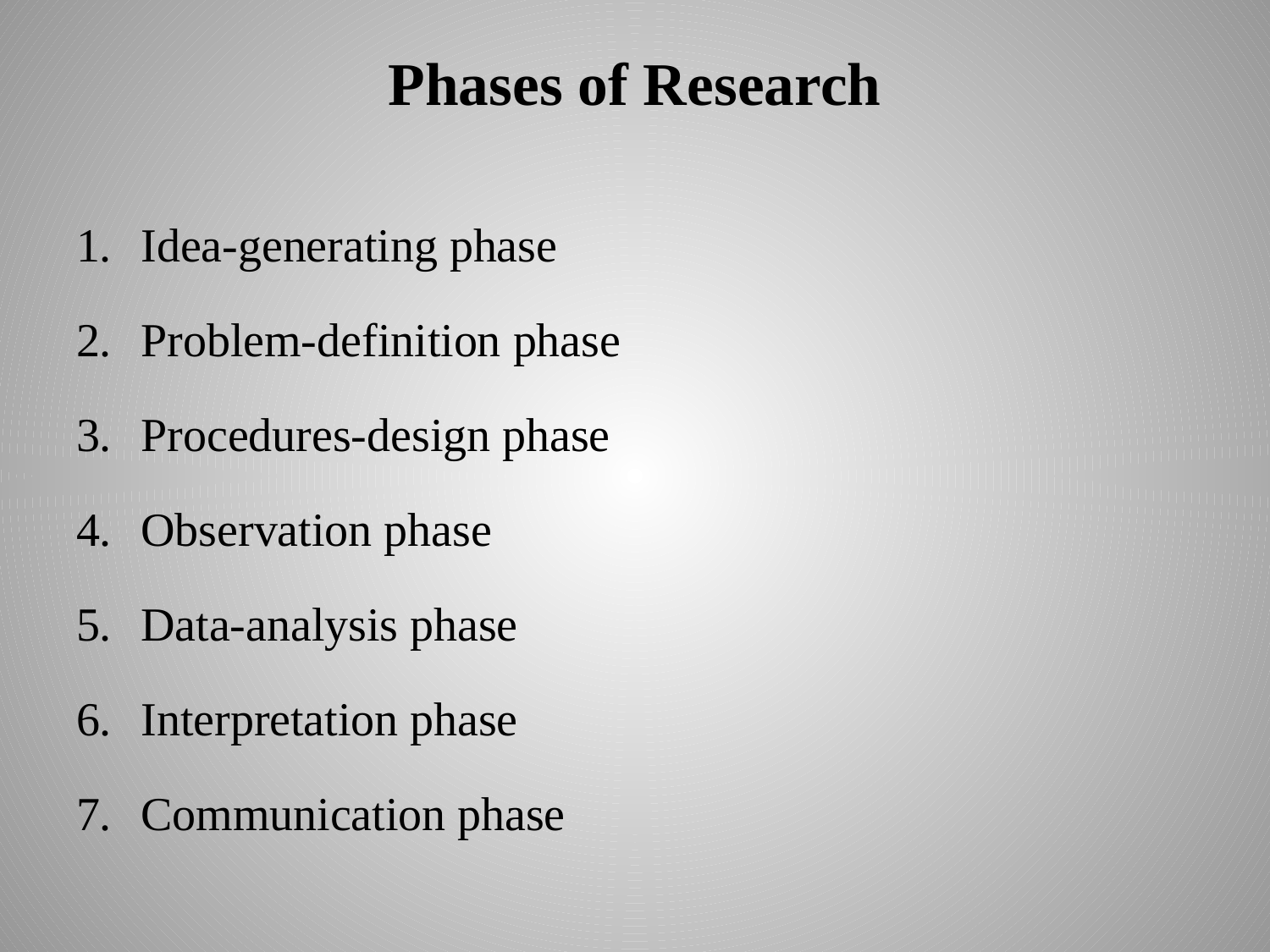

# Phases of Research
Idea-generating phase
Problem-definition phase
Procedures-design phase
Observation phase
Data-analysis phase
Interpretation phase
Communication phase